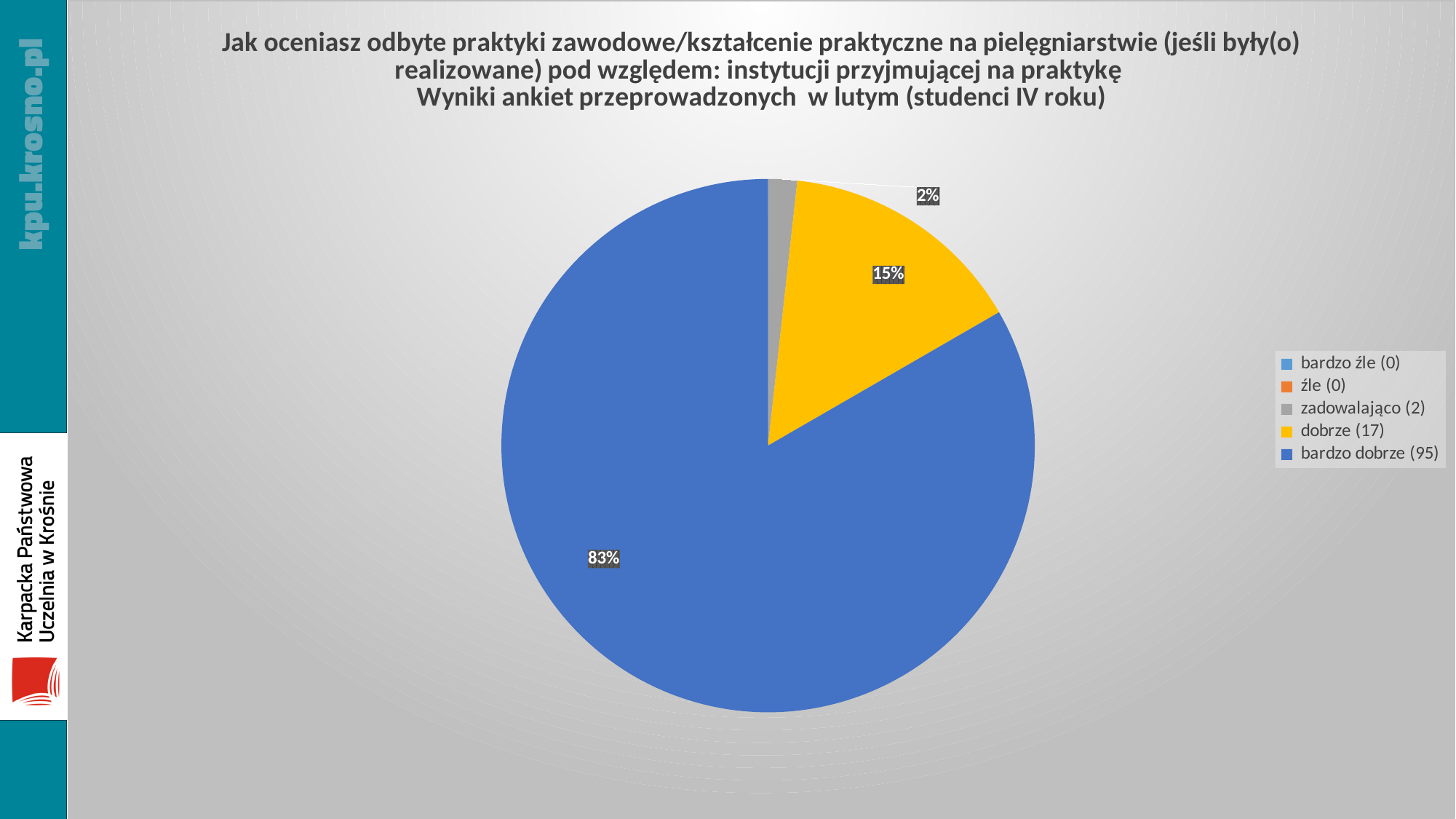

### Chart: Jak oceniasz odbyte praktyki zawodowe/kształcenie praktyczne na pielęgniarstwie (jeśli były(o) realizowane) pod względem: instytucji przyjmującej na praktykę Wyniki ankiet przeprowadzonych  w lutym (studenci IV roku)

| Category |  |
|---|---|
|  bardzo źle (0) | 0.0 |
|  źle (0) | 0.0 |
|  zadowalająco (2) | 2.0 |
|  dobrze (17) | 17.0 |
|  bardzo dobrze (95) | 95.0 |